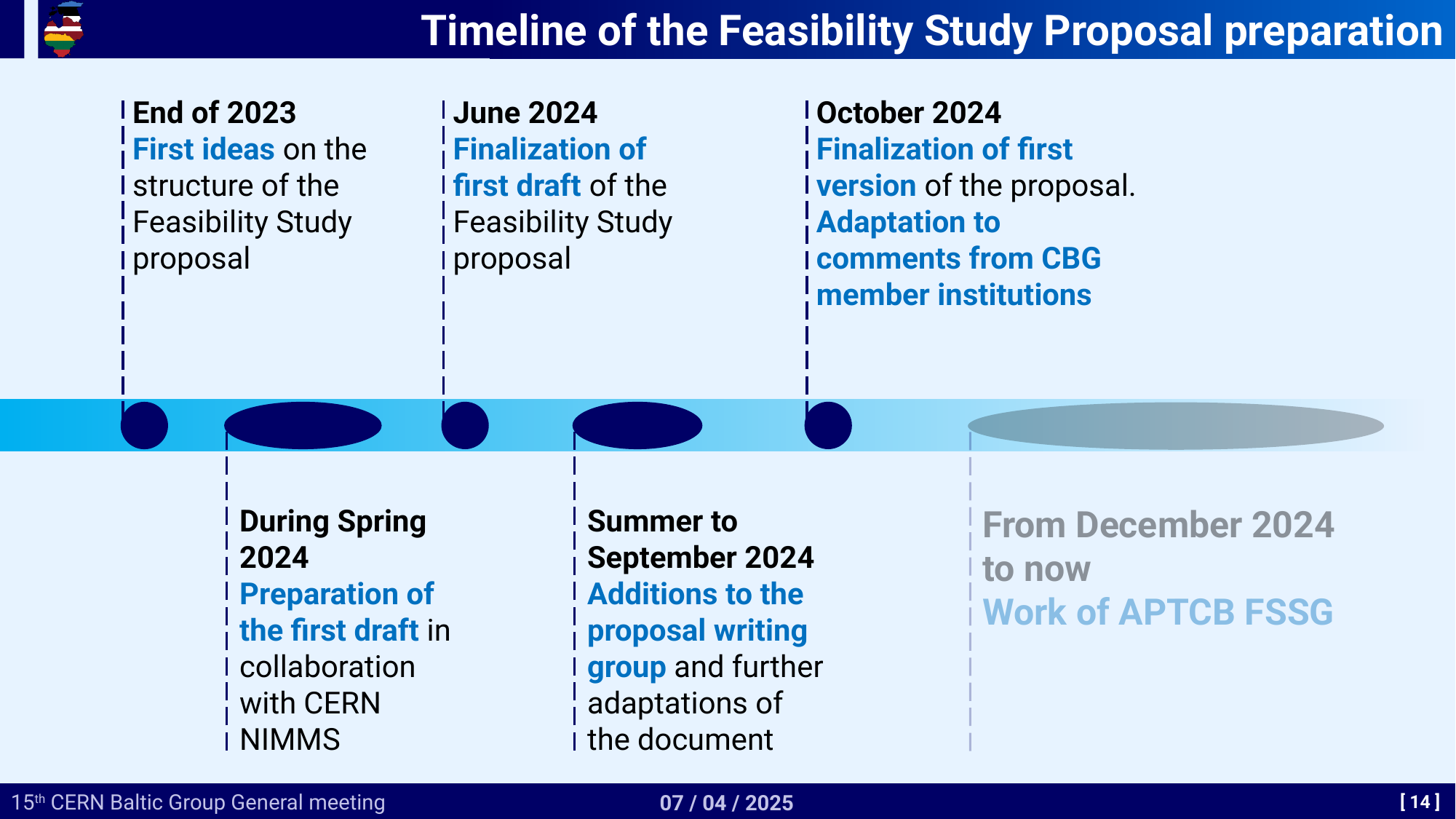

# Timeline of the Feasibility Study Proposal preparation
June 2024
Finalization of first draft of the Feasibility Study proposal
October 2024
Finalization of first version of the proposal. Adaptation to comments from CBG member institutions
End of 2023
First ideas on the structure of the Feasibility Study proposal

From December 2024
to now
Work of APTCB FSSG
During Spring 2024
Preparation of the first draft in collaboration with CERN NIMMS
Summer to September 2024
Additions to the proposal writing group and further adaptations of the document